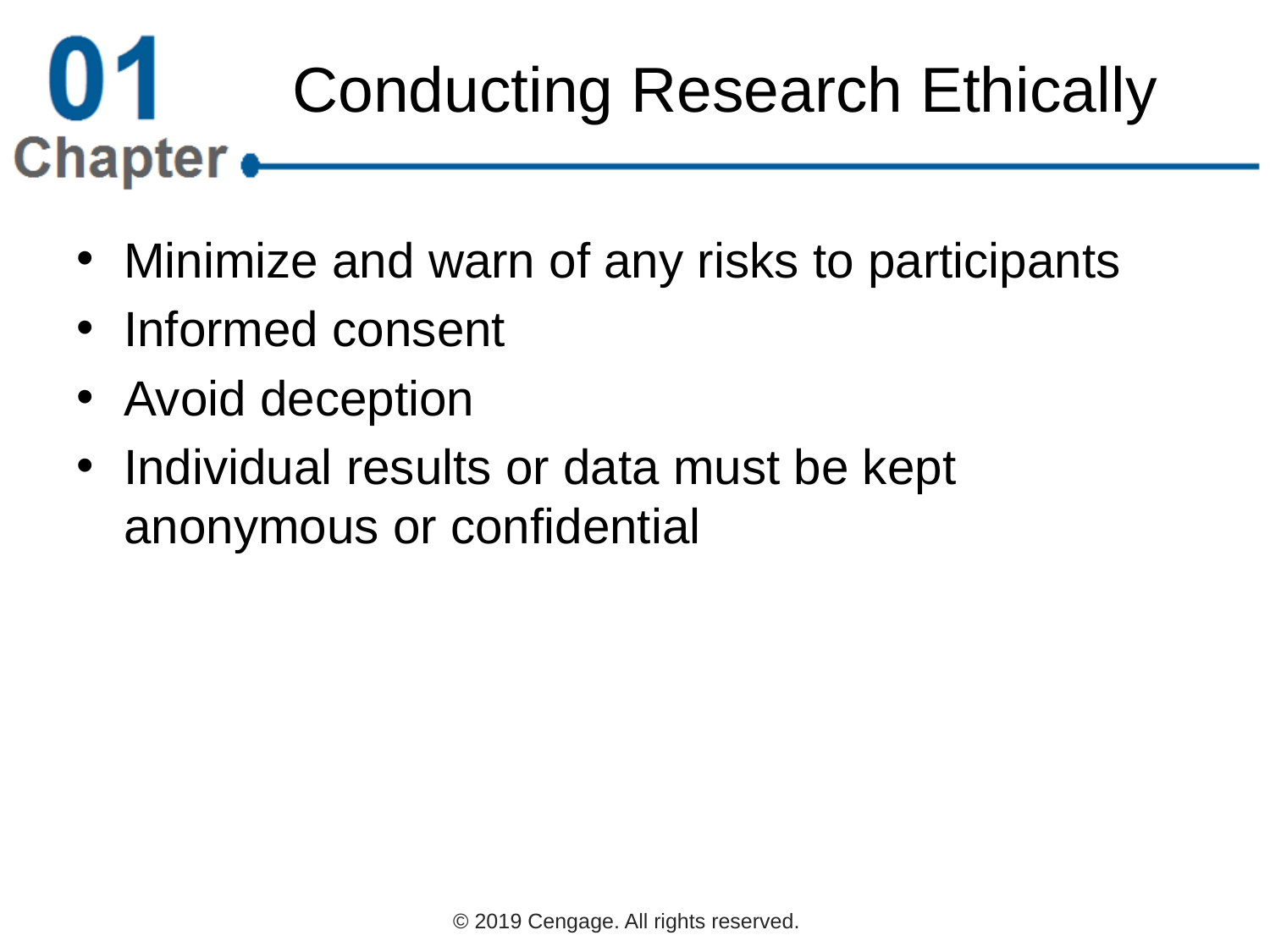

# Conducting Research Ethically
Minimize and warn of any risks to participants
Informed consent
Avoid deception
Individual results or data must be kept anonymous or confidential